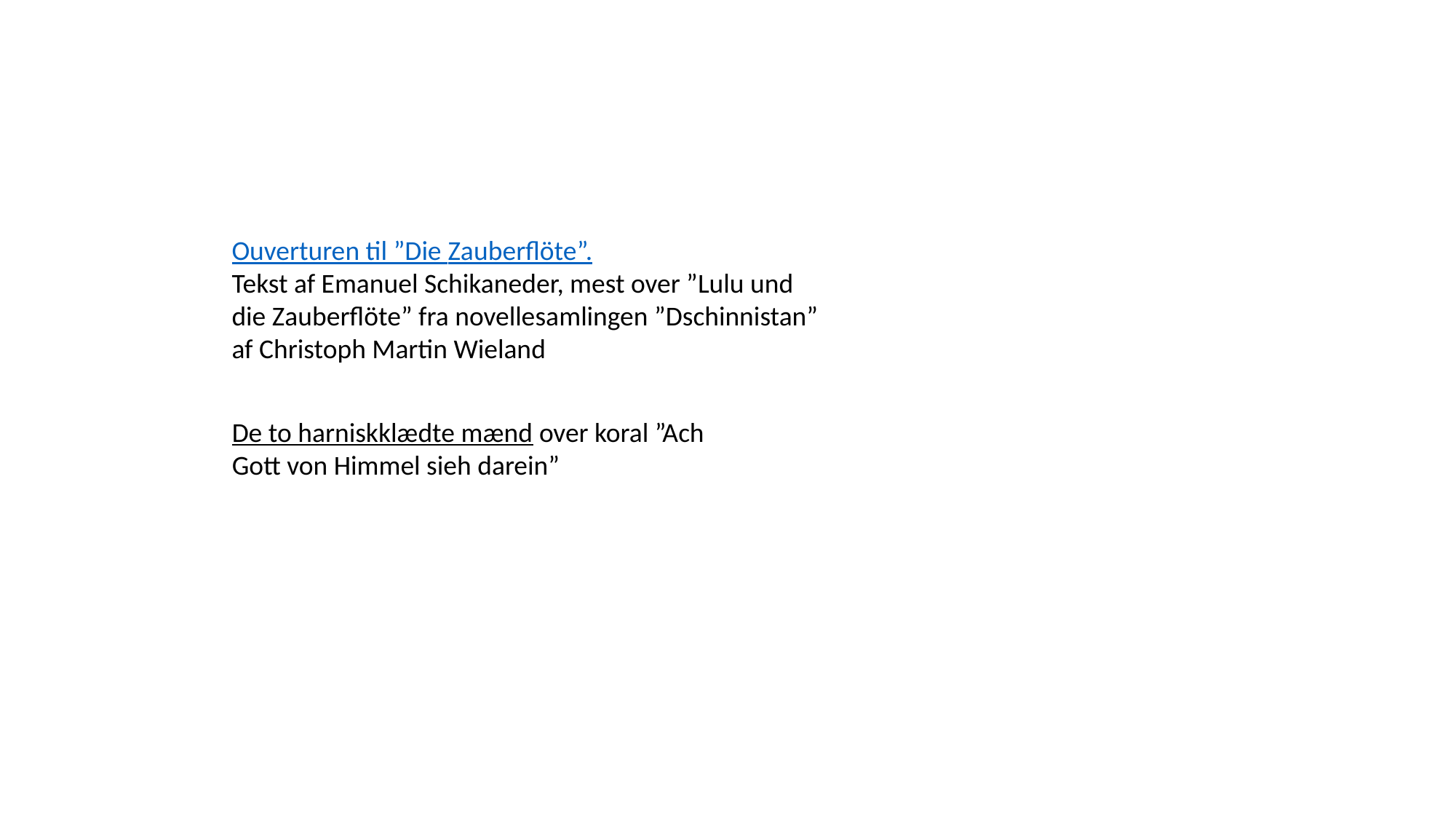

Ouverturen til ”Die Zauberflöte”.
Tekst af Emanuel Schikaneder, mest over ”Lulu und die Zauberflöte” fra novellesamlingen ”Dschinnistan” af Christoph Martin Wieland
De to harniskklædte mænd over koral ”Ach Gott von Himmel sieh darein”